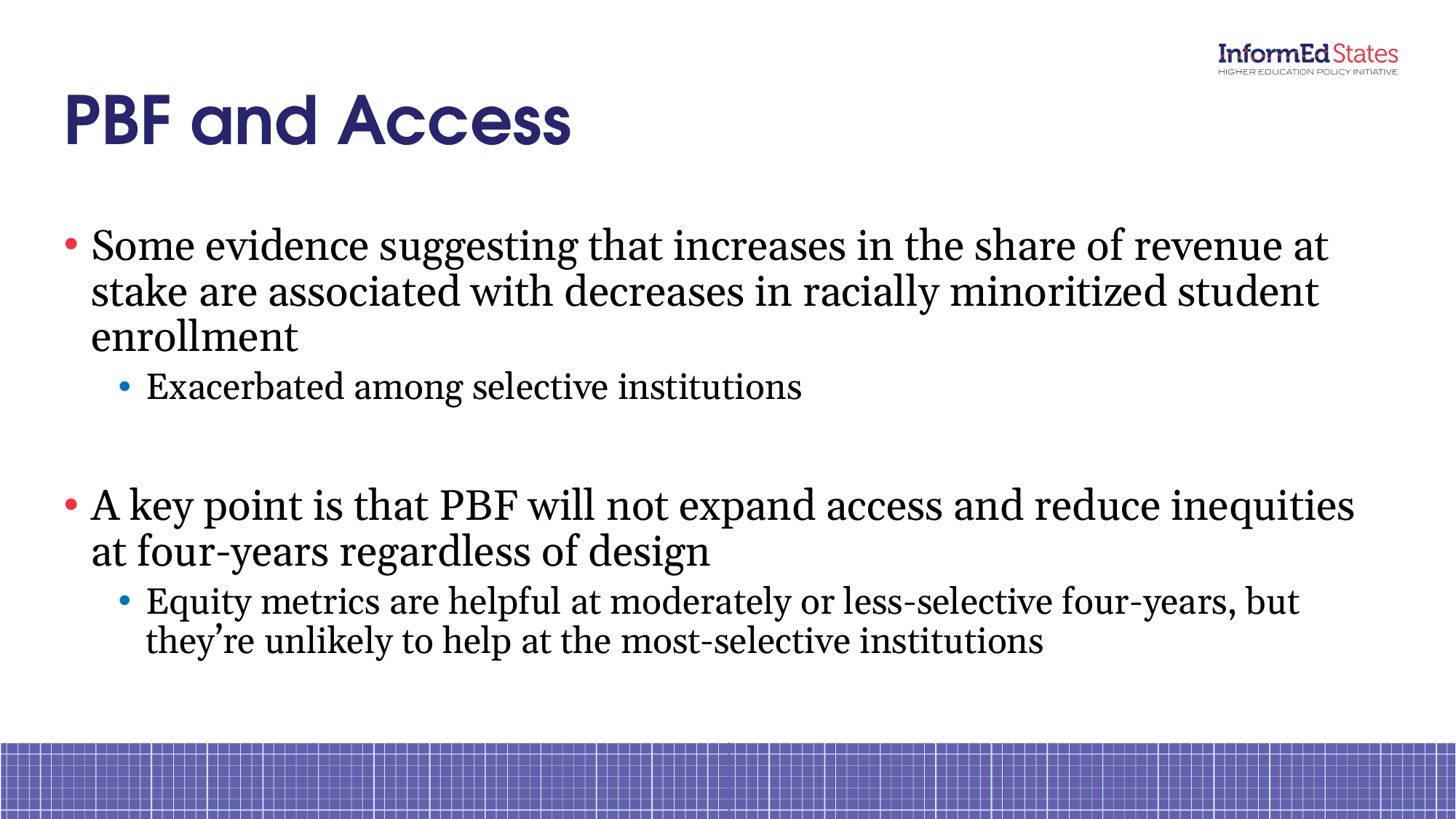

# PBF and Access
Some evidence suggesting that increases in the share of revenue at stake are associated with decreases in racially minoritized student enrollment
Exacerbated among selective institutions

A key point is that PBF will not expand access and reduce inequities at four-years regardless of design
Equity metrics are helpful at moderately or less-selective four-years, but they’re unlikely to help at the most-selective institutions